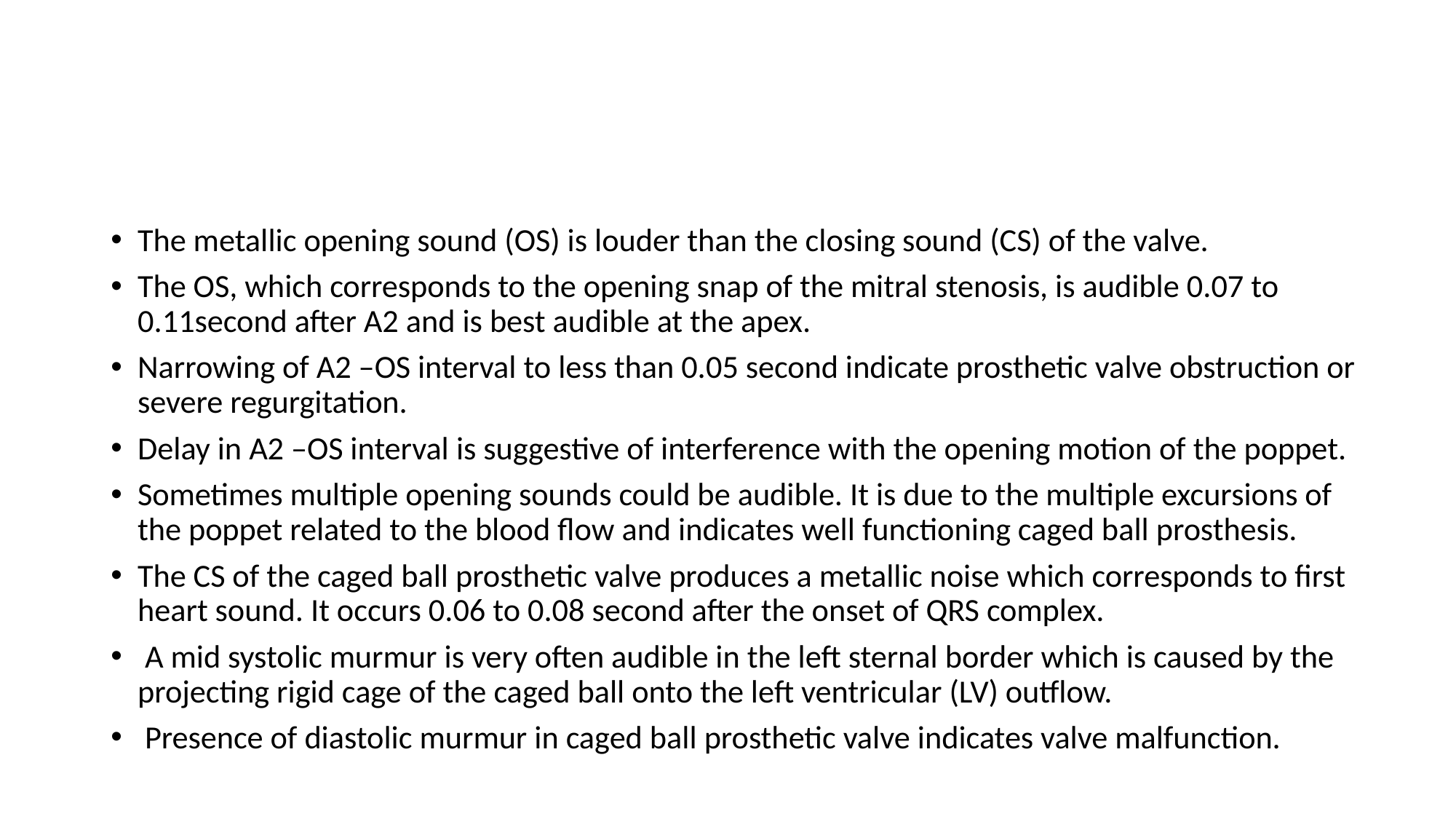

#
The metallic opening sound (OS) is louder than the closing sound (CS) of the valve.
The OS, which corresponds to the opening snap of the mitral stenosis, is audible 0.07 to 0.11second after A2 and is best audible at the apex.
Narrowing of A2 –OS interval to less than 0.05 second indicate prosthetic valve obstruction or severe regurgitation.
Delay in A2 –OS interval is suggestive of interference with the opening motion of the poppet.
Sometimes multiple opening sounds could be audible. It is due to the multiple excursions of the poppet related to the blood flow and indicates well functioning caged ball prosthesis.
The CS of the caged ball prosthetic valve produces a metallic noise which corresponds to first heart sound. It occurs 0.06 to 0.08 second after the onset of QRS complex.
 A mid systolic murmur is very often audible in the left sternal border which is caused by the projecting rigid cage of the caged ball onto the left ventricular (LV) outflow.
 Presence of diastolic murmur in caged ball prosthetic valve indicates valve malfunction.